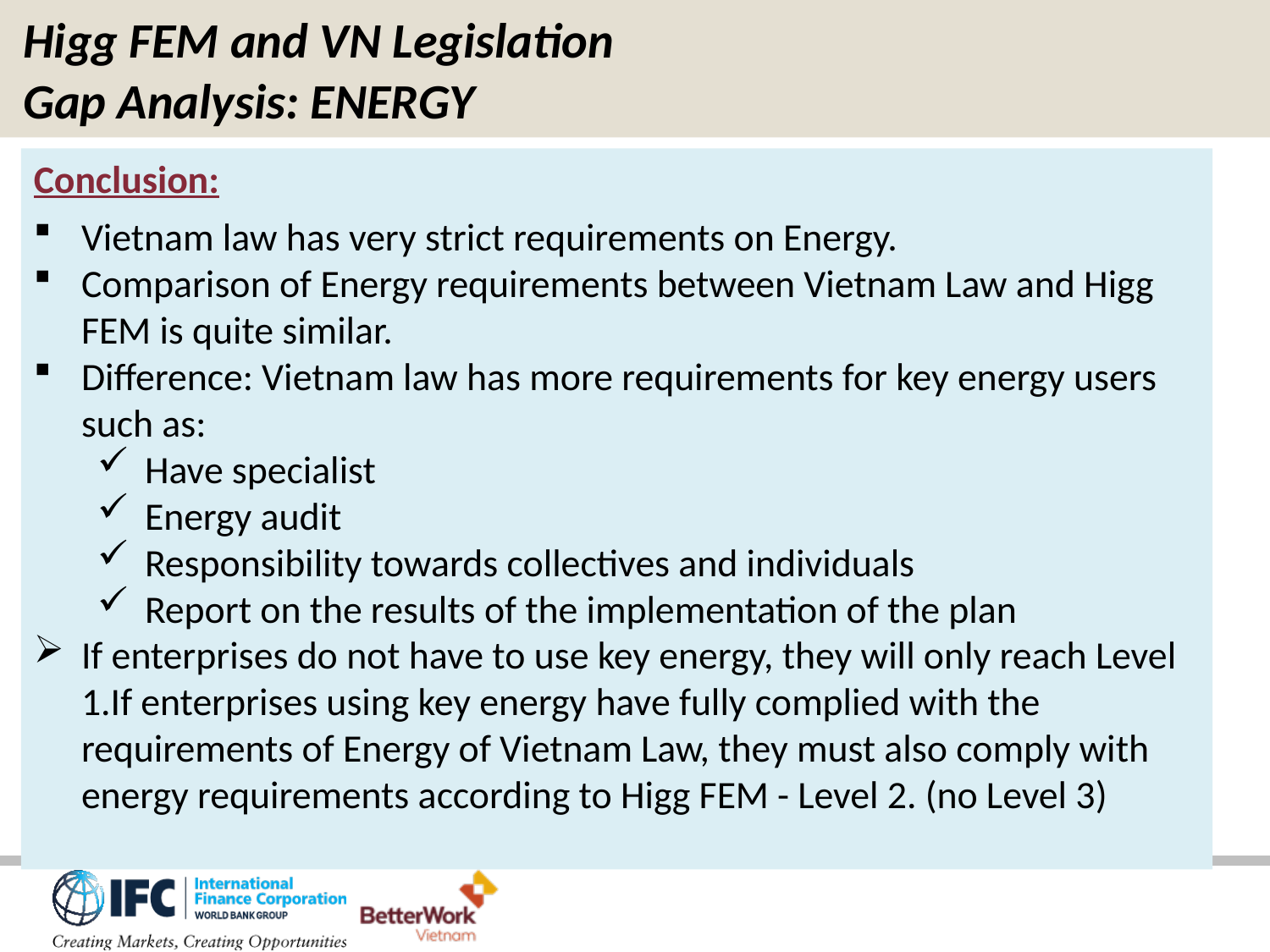

Higg FEM and VN Legislation
Gap Analysis: ENERGY

Conclusion:
Vietnam law has very strict requirements on Energy.
Comparison of Energy requirements between Vietnam Law and Higg FEM is quite similar.
Difference: Vietnam law has more requirements for key energy users such as:
Have specialist
Energy audit
Responsibility towards collectives and individuals
Report on the results of the implementation of the plan
If enterprises do not have to use key energy, they will only reach Level 1.If enterprises using key energy have fully complied with the requirements of Energy of Vietnam Law, they must also comply with energy requirements according to Higg FEM - Level 2. (no Level 3)